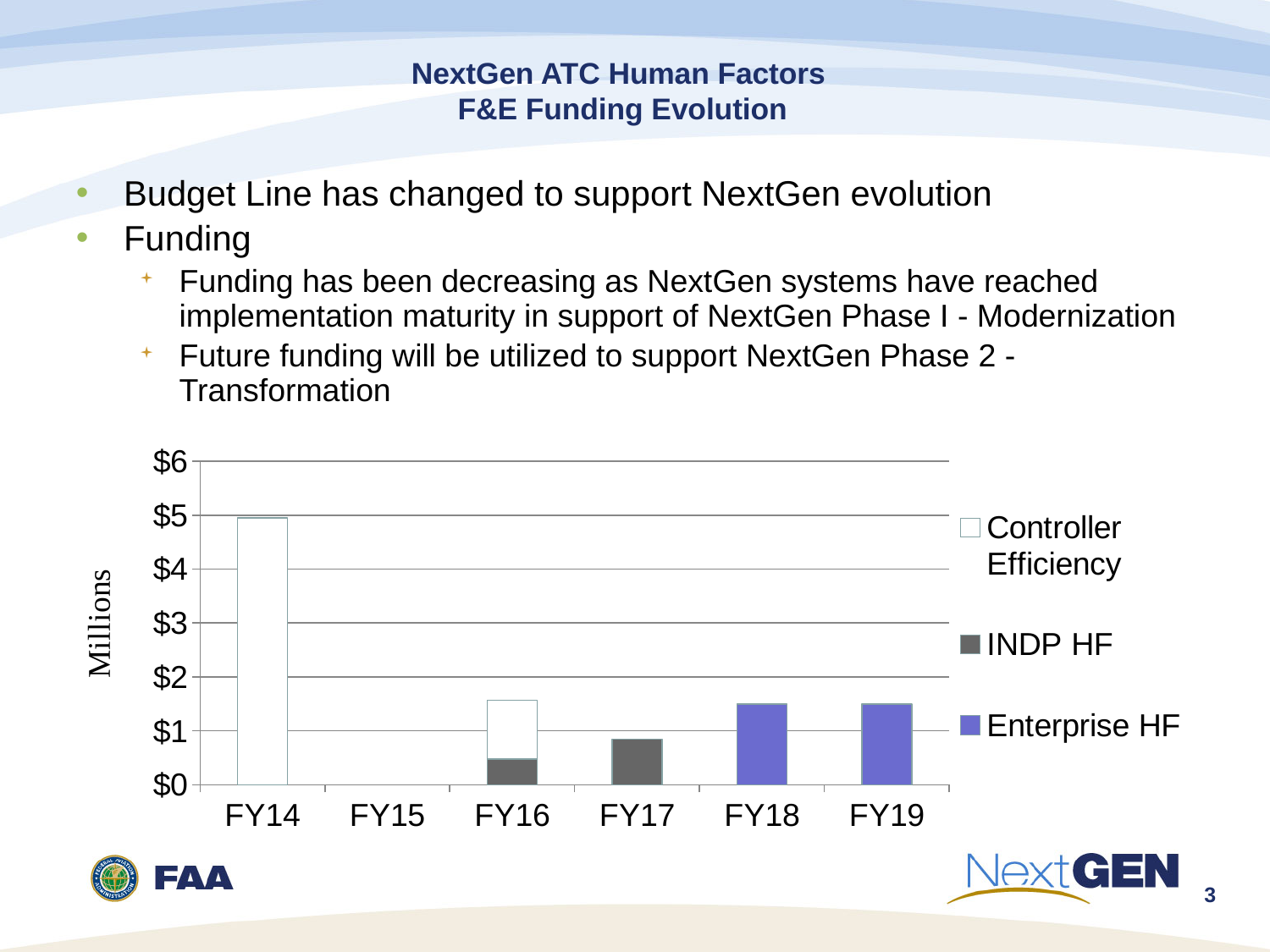

# NextGen ATC Human Factors F&E Funding Evolution
Budget Line has changed to support NextGen evolution
Funding
Funding has been decreasing as NextGen systems have reached implementation maturity in support of NextGen Phase I - Modernization
Future funding will be utilized to support NextGen Phase 2 - Transformation

### Chart

| Category | Enterprise HF | INDP HF | Controller Efficiency |
|---|---|---|---|
| FY14 | None | None | 4.95 |
| FY15 | None | None | None |
| FY16 | None | 0.475 | 1.092 |
| FY17 | None | 0.843 | None |
| FY18 | 1.5 | None | None |
| FY19 | 1.5 | None | None |